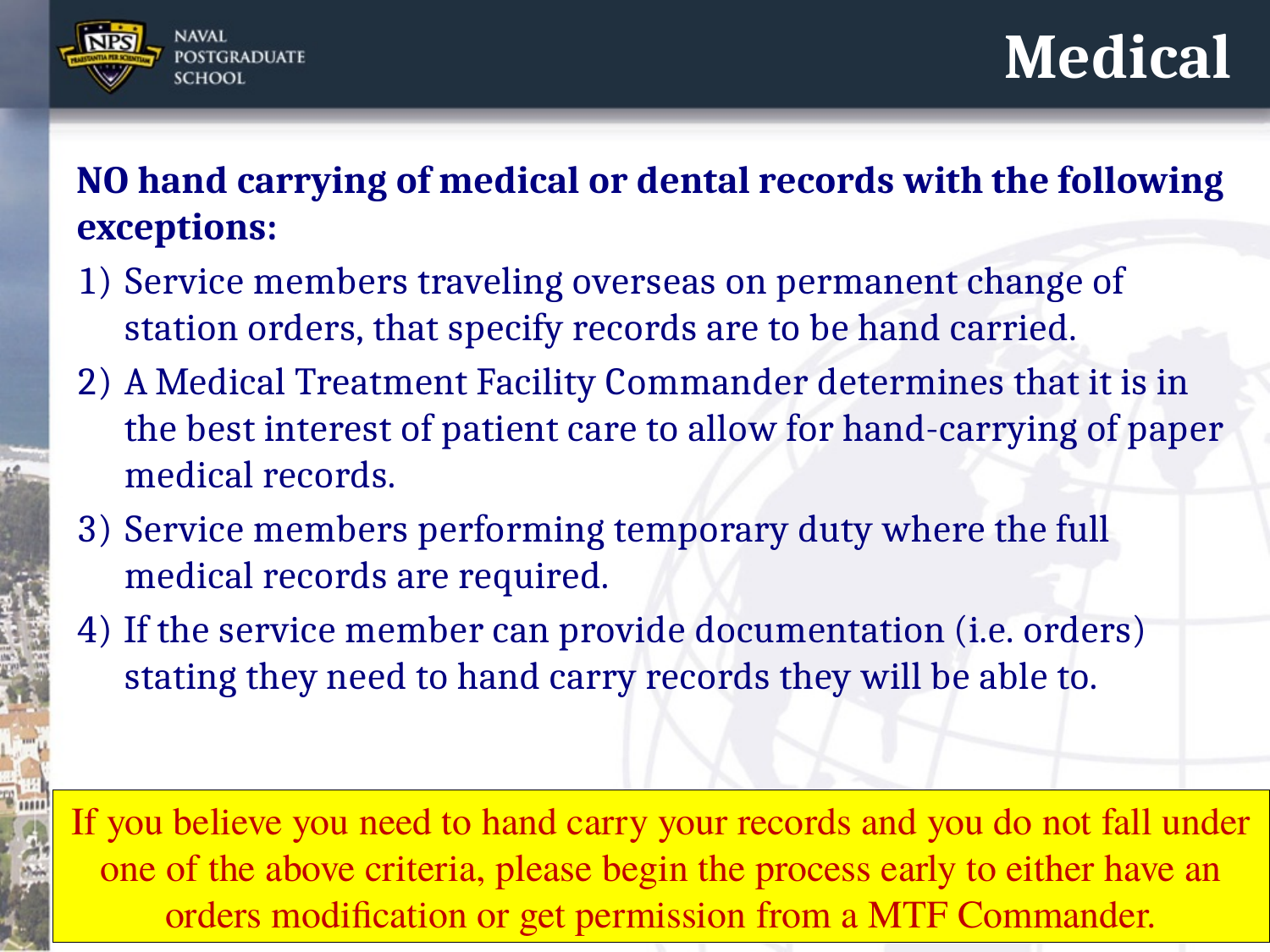

# Medical
NO hand carrying of medical or dental records with the following exceptions:
Service members traveling overseas on permanent change of station orders, that specify records are to be hand carried.
A Medical Treatment Facility Commander determines that it is in the best interest of patient care to allow for hand-carrying of paper medical records.
Service members performing temporary duty where the full medical records are required.
If the service member can provide documentation (i.e. orders) stating they need to hand carry records they will be able to.

If you believe you need to hand carry your records and you do not fall under one of the above criteria, please begin the process early to either have an orders modification or get permission from a MTF Commander.
6